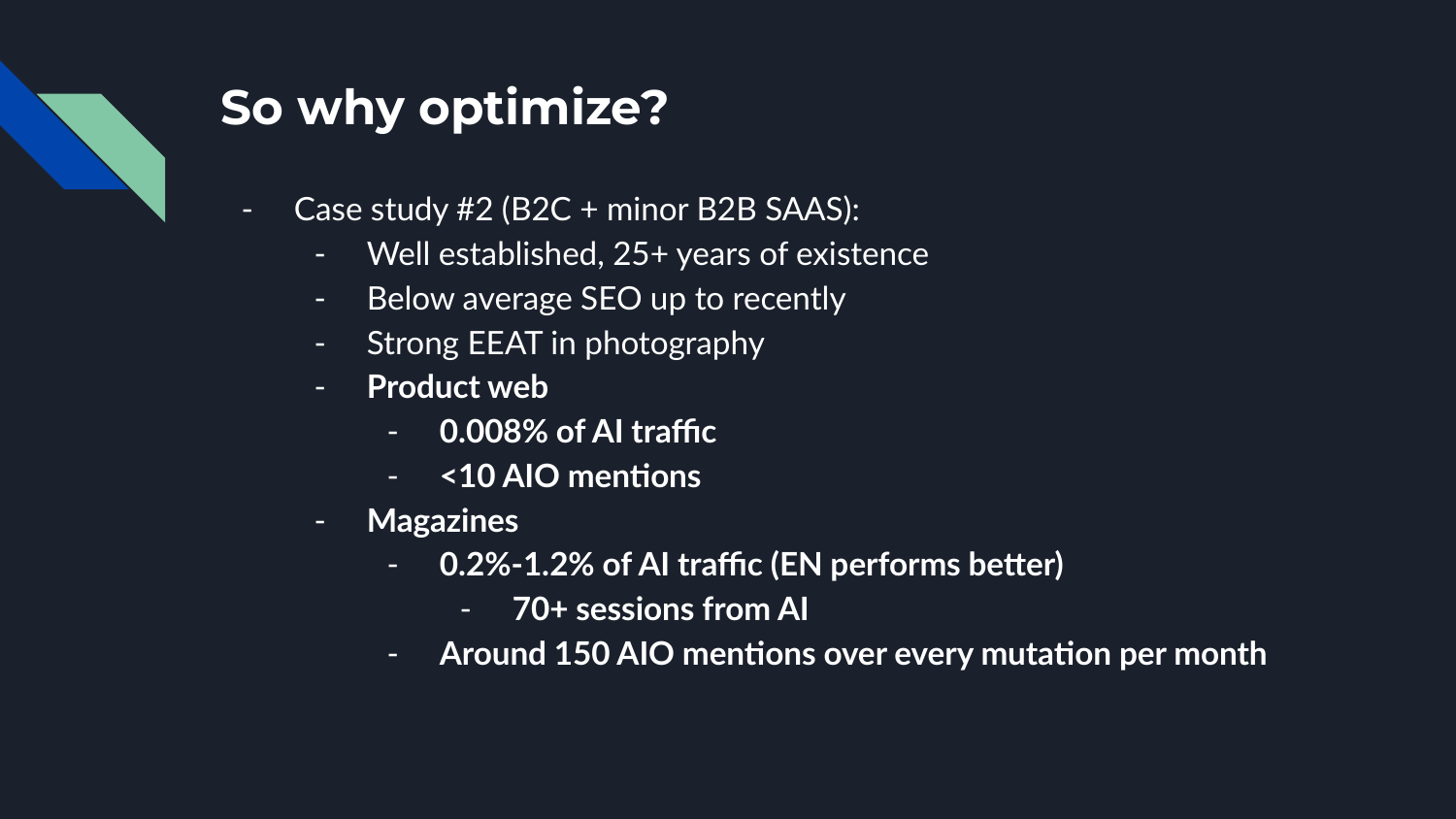

# So why optimize?
Case study #2 (B2C + minor B2B SAAS):
Well established, 25+ years of existence
Below average SEO up to recently
Strong EEAT in photography
Product web
0.008% of AI traffic
<10 AIO mentions
Magazines
0.2%-1.2% of AI traffic (EN performs better)
70+ sessions from AI
Around 150 AIO mentions over every mutation per month